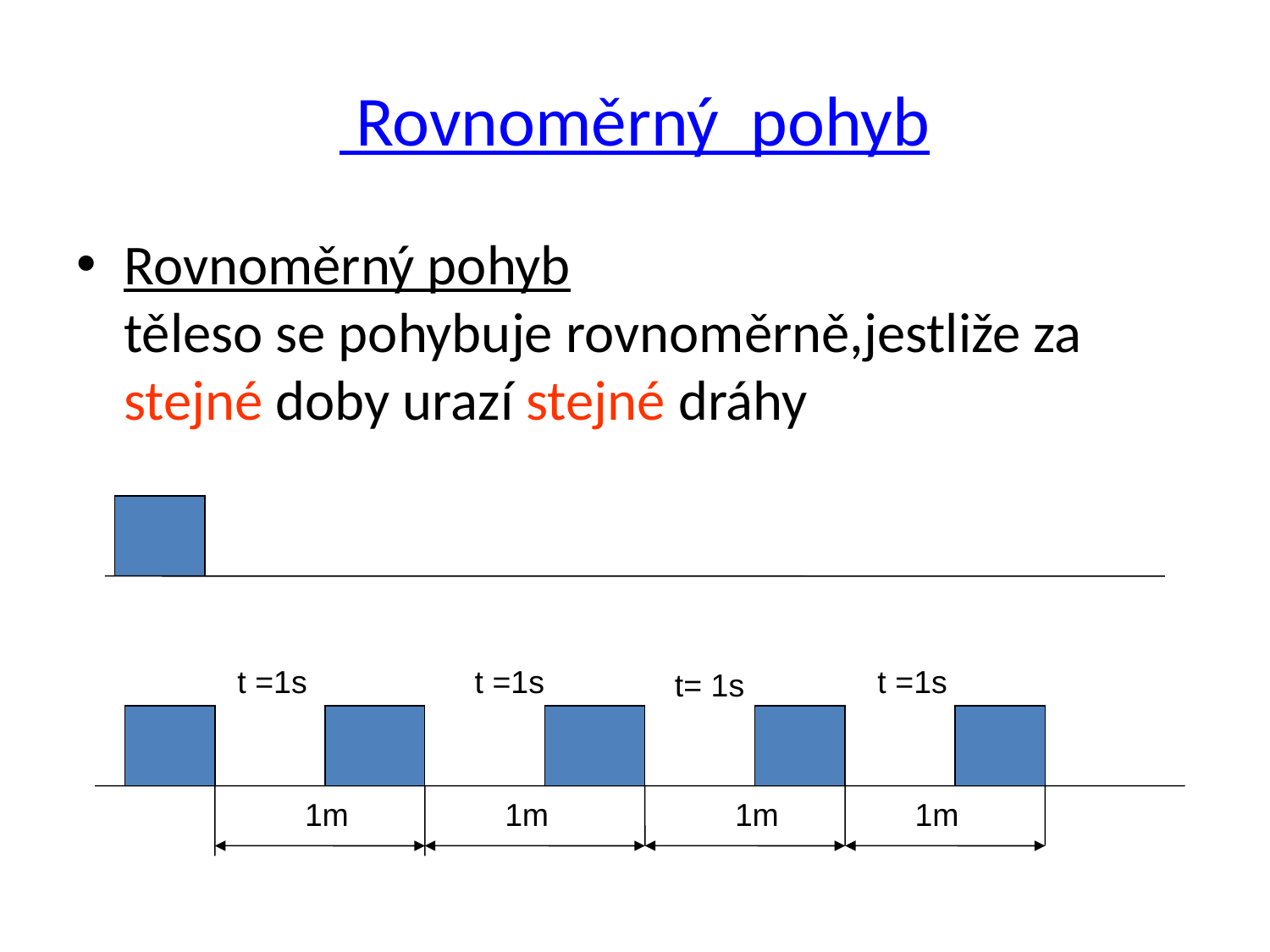

# Rovnoměrný  pohyb
Rovnoměrný pohyb
těleso se pohybuje rovnoměrně,jestliže za stejné doby urazí stejné dráhy

t =1s
t =1s
t =1s
t= 1s

1m
1m
1m
1m